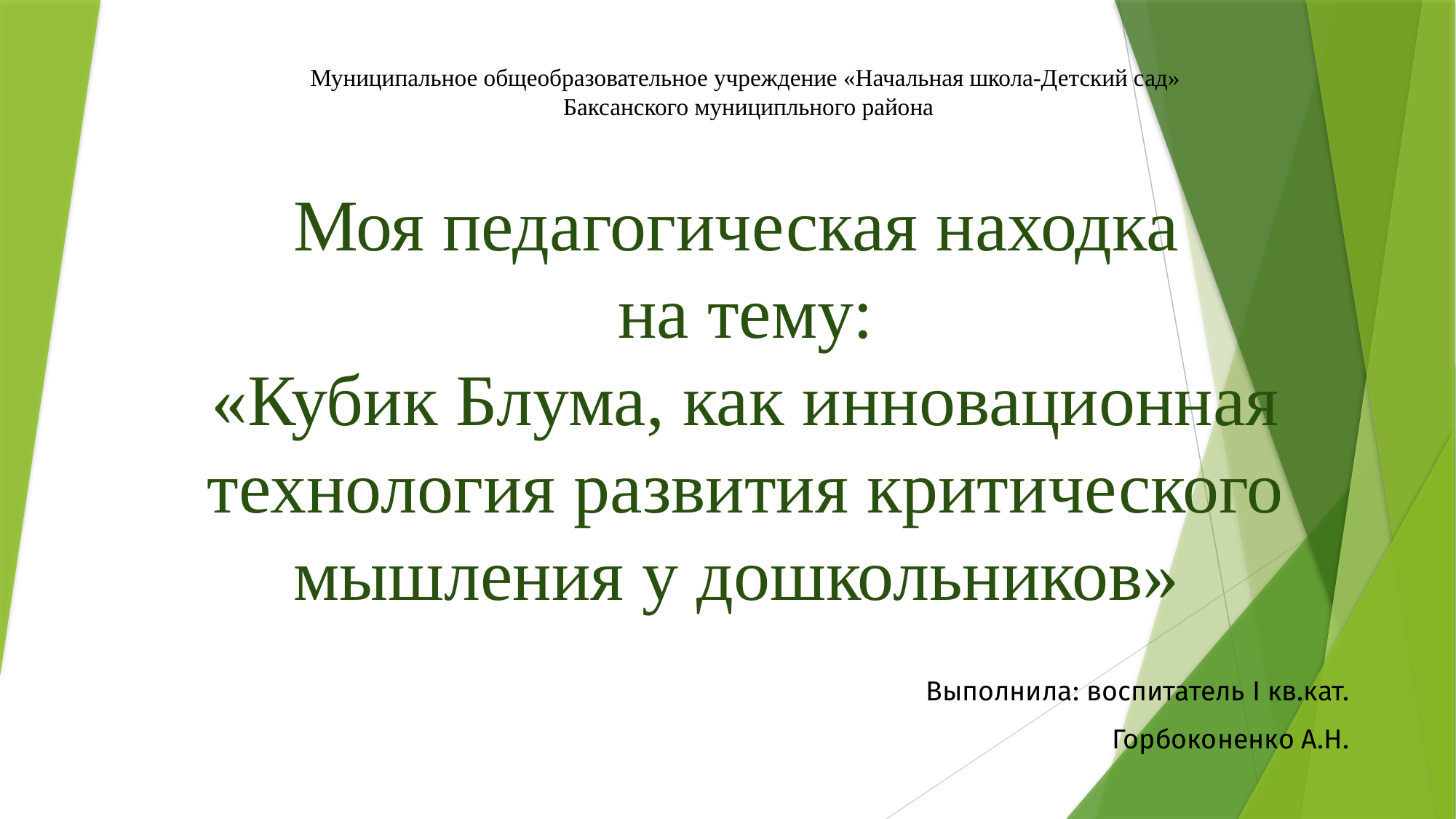

# Муниципальное общеобразовательное учреждение «Начальная школа-Детский сад» Баксанского муниципльного района Моя педагогическая находка на тему: «Кубик Блума, как инновационная технология развития критического мышления у дошкольников»

Выполнила: воспитатель I кв.кат.
Горбоконенко А.Н.